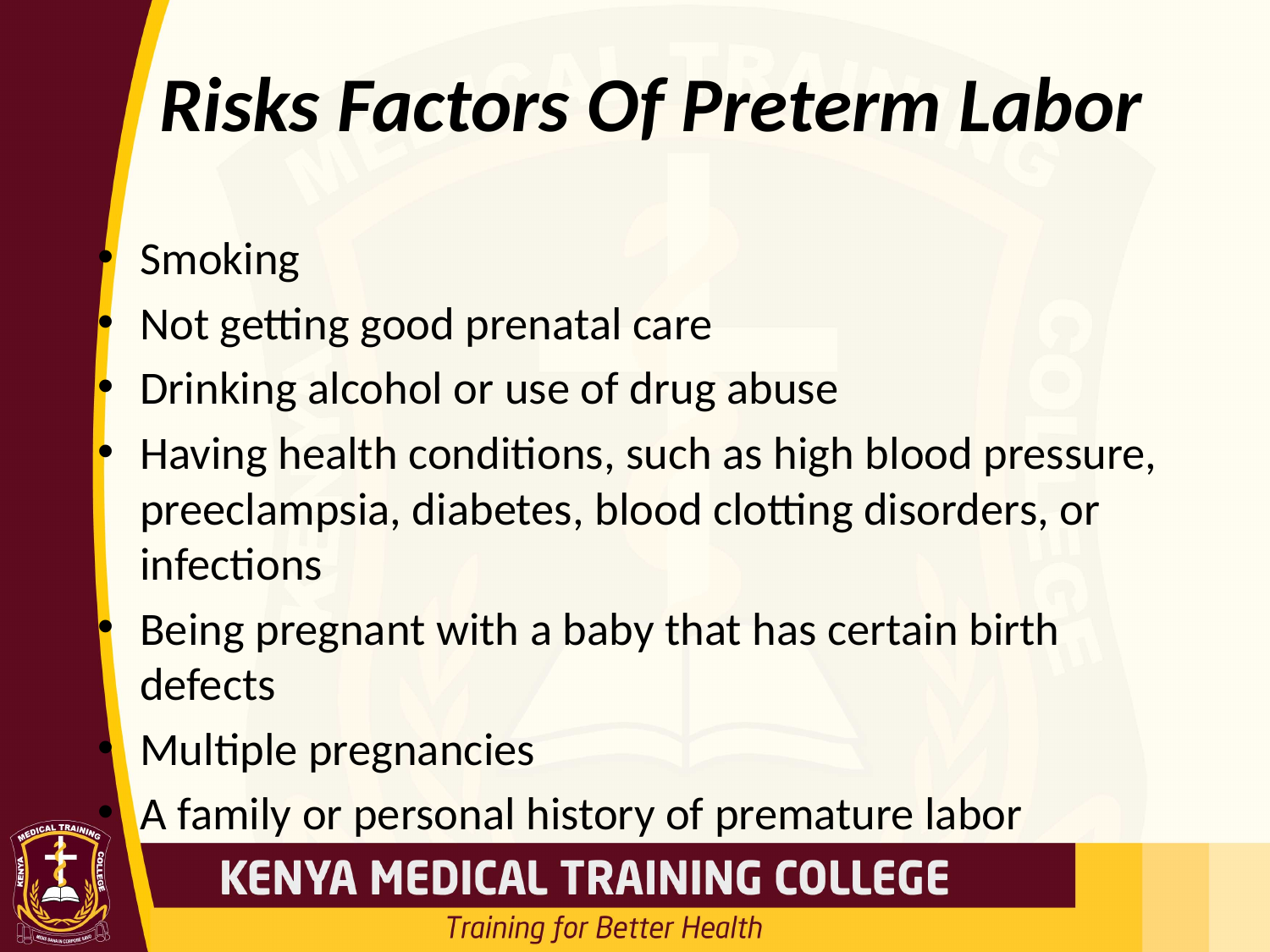

# Risks Factors Of Preterm Labor
Smoking
Not getting good prenatal care
Drinking alcohol or use of drug abuse
Having health conditions, such as high blood pressure, preeclampsia, diabetes, blood clotting disorders, or infections
Being pregnant with a baby that has certain birth defects
Multiple pregnancies
A family or personal history of premature labor